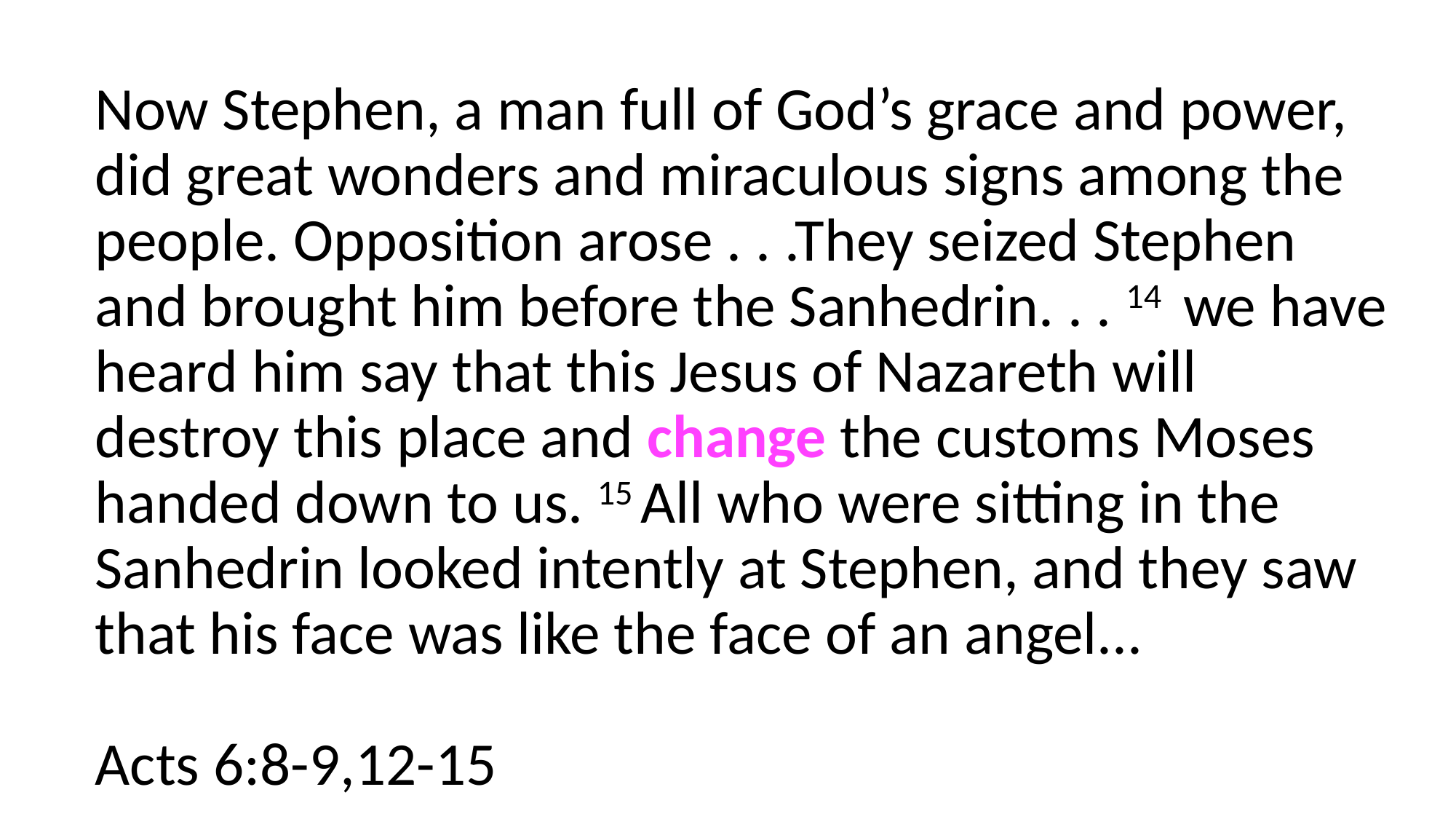

# Now Stephen, a man full of God’s grace and power, did great wonders and miraculous signs among the people. Opposition arose . . .They seized Stephen and brought him before the Sanhedrin. . . 14  we have heard him say that this Jesus of Nazareth will destroy this place and change the customs Moses handed down to us. 15 All who were sitting in the Sanhedrin looked intently at Stephen, and they saw that his face was like the face of an angel... Acts 6:8-9,12-15